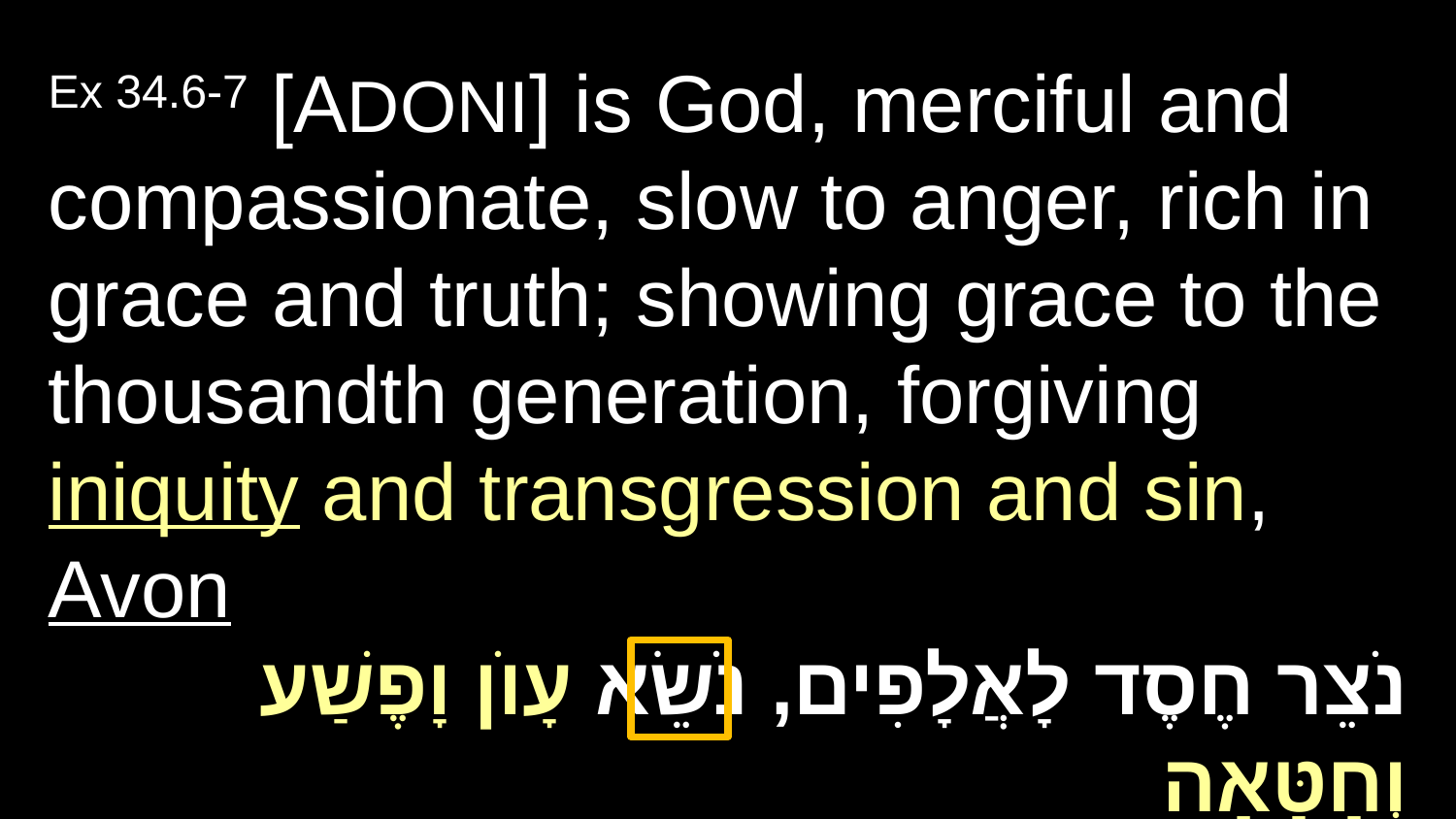

Ex 34.6-7 [ADONI] is God, merciful and compassionate, slow to anger, rich in grace and truth; showing grace to the thousandth generation, forgiving iniquity and transgression and sin, Avon
נֹצֵר חֶסֶד לָאֲלָפִים, נֹשֵׂא עָוֺן וָפֶשַׁע וְחַטָּאָה